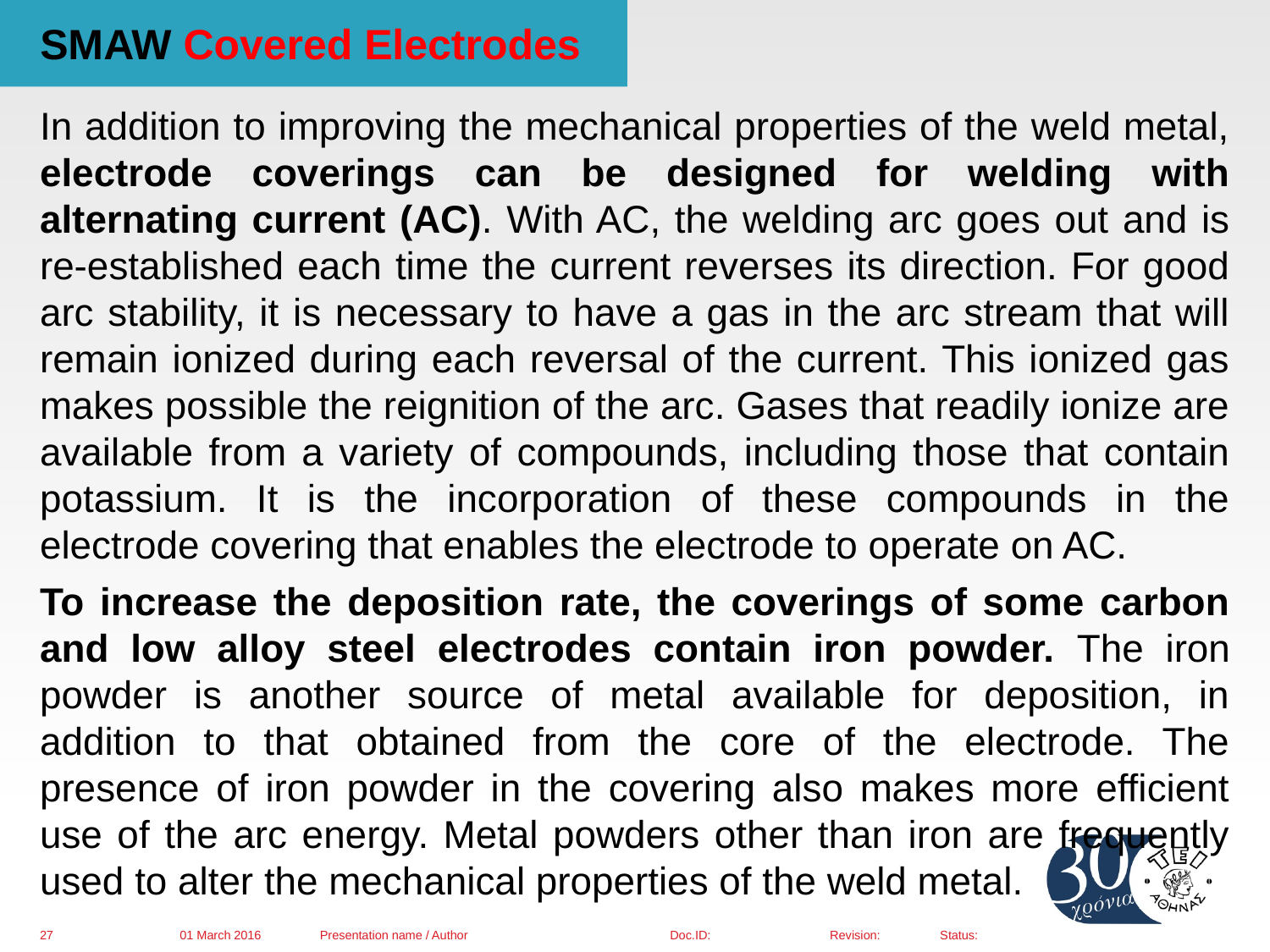

# SMAW Covered Electrodes
In addition to improving the mechanical properties of the weld metal, electrode coverings can be designed for welding with alternating current (AC). With AC, the welding arc goes out and is re-established each time the current reverses its direction. For good arc stability, it is necessary to have a gas in the arc stream that will remain ionized during each reversal of the current. This ionized gas makes possible the reignition of the arc. Gases that readily ionize are available from a variety of compounds, including those that contain potassium. It is the incorporation of these compounds in the electrode covering that enables the electrode to operate on AC.
To increase the deposition rate, the coverings of some carbon and low alloy steel electrodes contain iron powder. The iron powder is another source of metal available for deposition, in addition to that obtained from the core of the electrode. The presence of iron powder in the covering also makes more efficient use of the arc energy. Metal powders other than iron are frequently used to alter the mechanical properties of the weld metal.

01 March 2016
Presentation name / Author
27